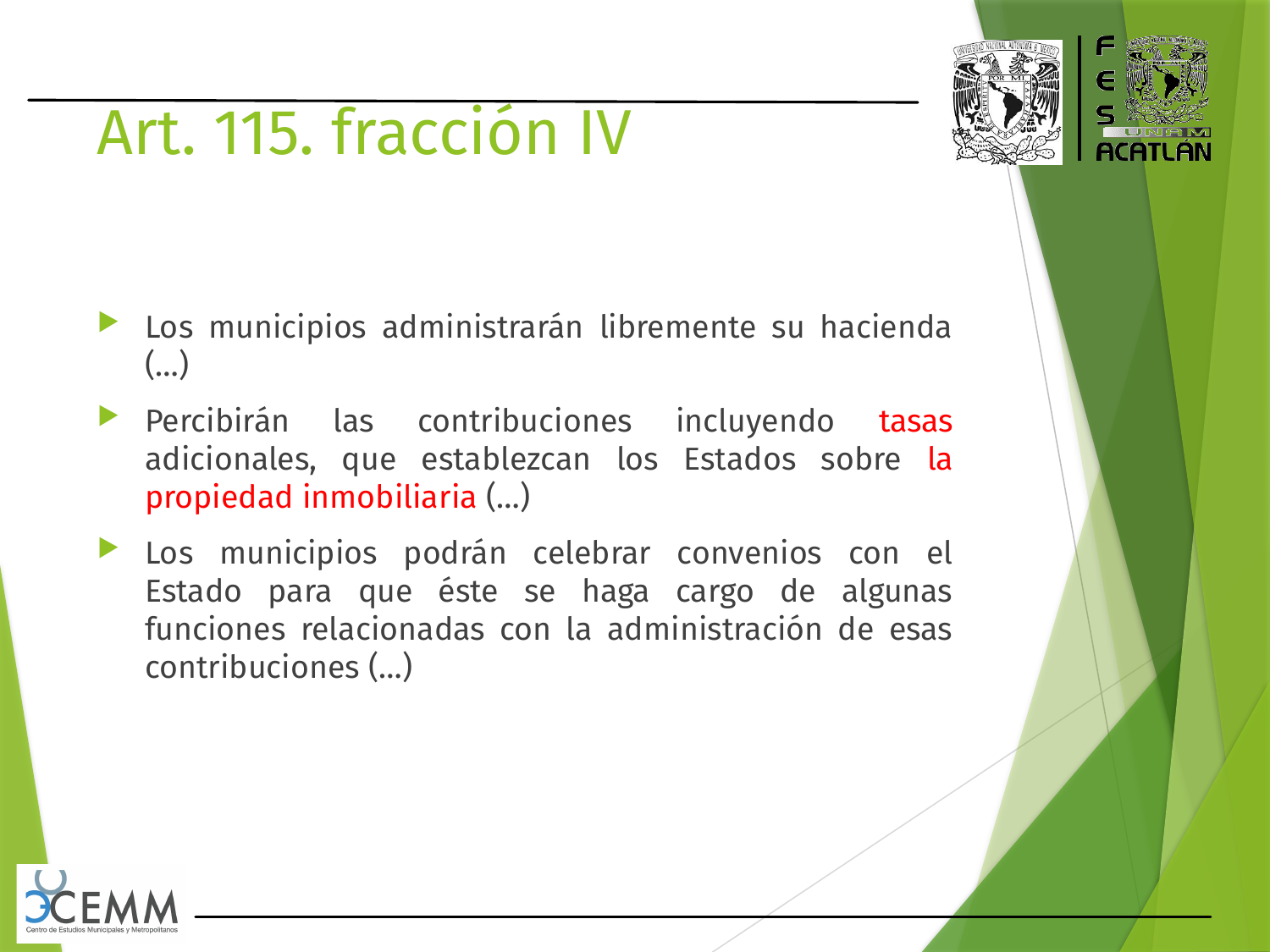

# Art. 115. fracción IV
Los municipios administrarán libremente su hacienda (…)
Percibirán las contribuciones incluyendo tasas adicionales, que establezcan los Estados sobre la propiedad inmobiliaria (…)
Los municipios podrán celebrar convenios con el Estado para que éste se haga cargo de algunas funciones relacionadas con la administración de esas contribuciones (…)